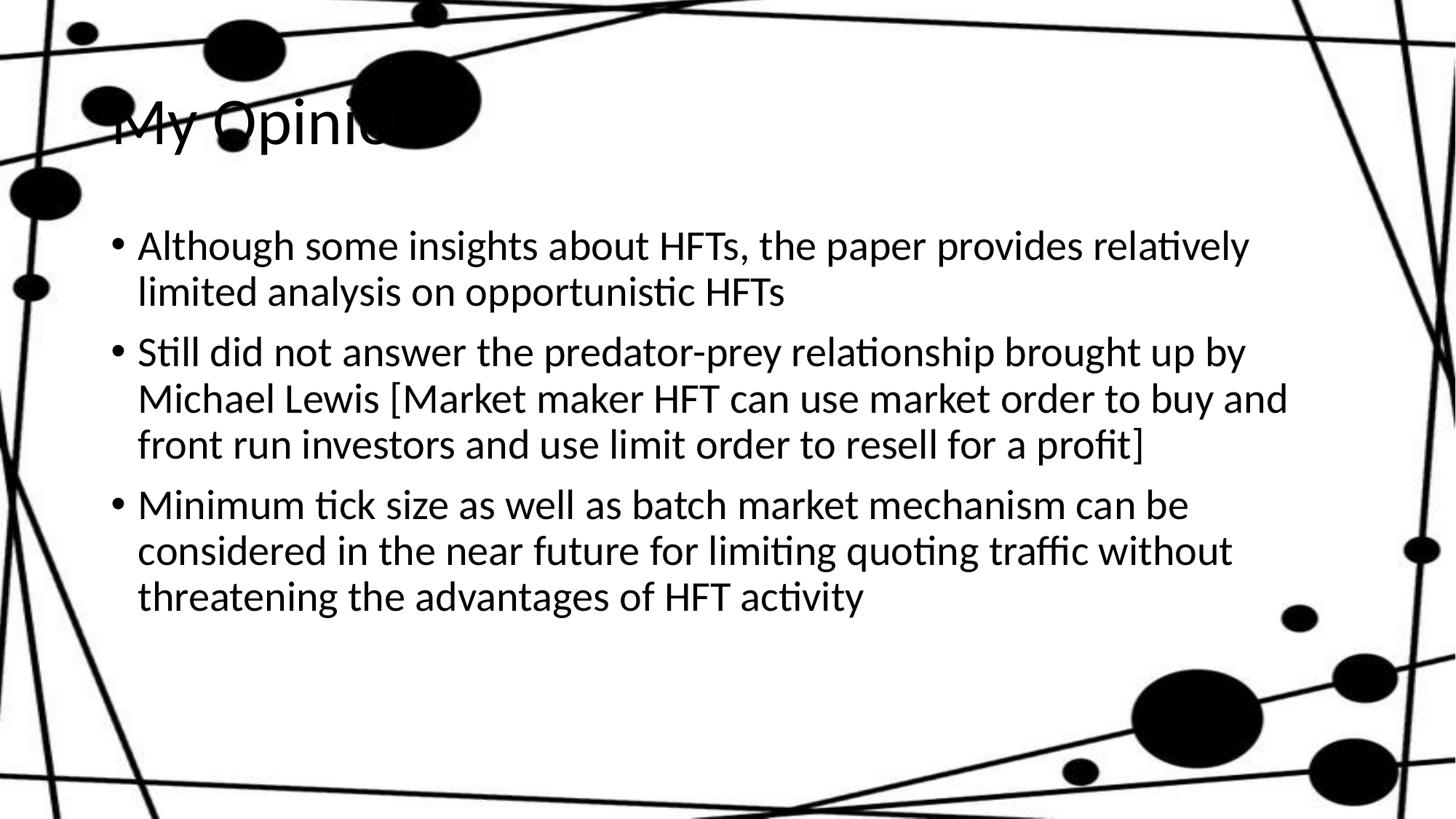

# My Opinion
Although some insights about HFTs, the paper provides relatively limited analysis on opportunistic HFTs
Still did not answer the predator-prey relationship brought up by Michael Lewis [Market maker HFT can use market order to buy and front run investors and use limit order to resell for a profit]
Minimum tick size as well as batch market mechanism can be considered in the near future for limiting quoting traffic without threatening the advantages of HFT activity